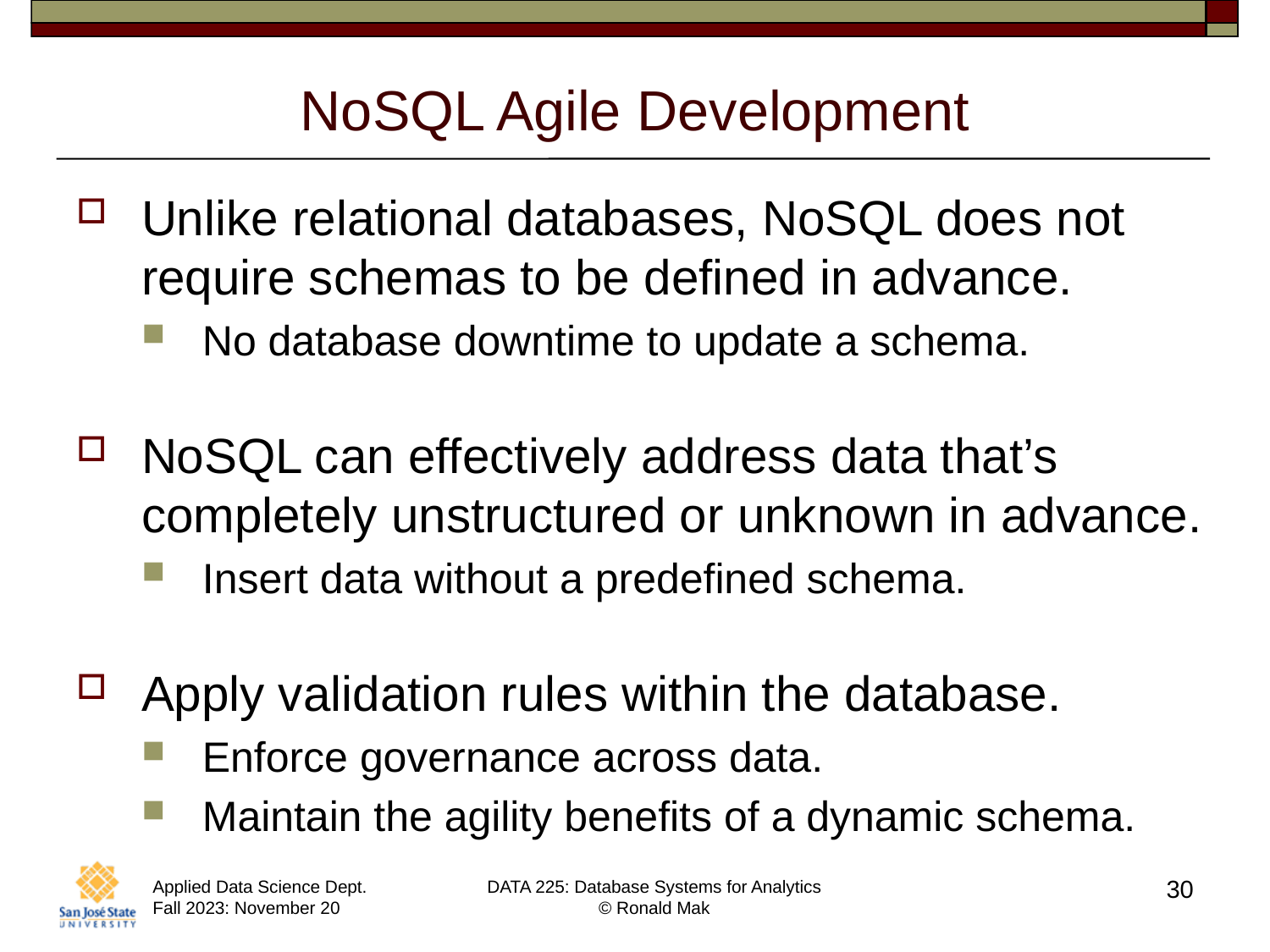

# NoSQL Agile Development
Unlike relational databases, NoSQL does not require schemas to be defined in advance.
No database downtime to update a schema.

NoSQL can effectively address data that’s completely unstructured or unknown in advance.
Insert data without a predefined schema.

Apply validation rules within the database.
Enforce governance across data.
Maintain the agility benefits of a dynamic schema.
30